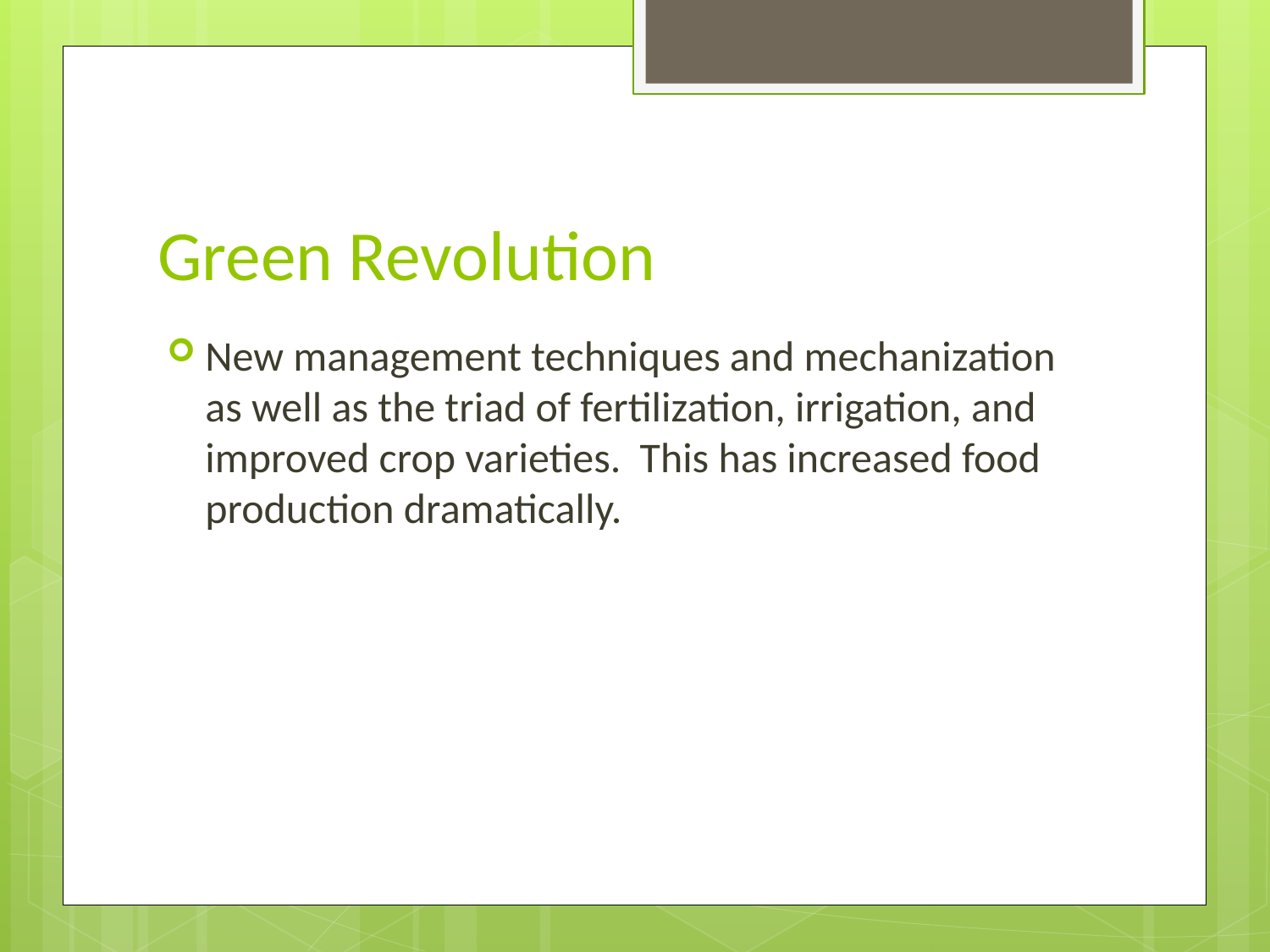

# Green Revolution
New management techniques and mechanization as well as the triad of fertilization, irrigation, and improved crop varieties.  This has increased food production dramatically.